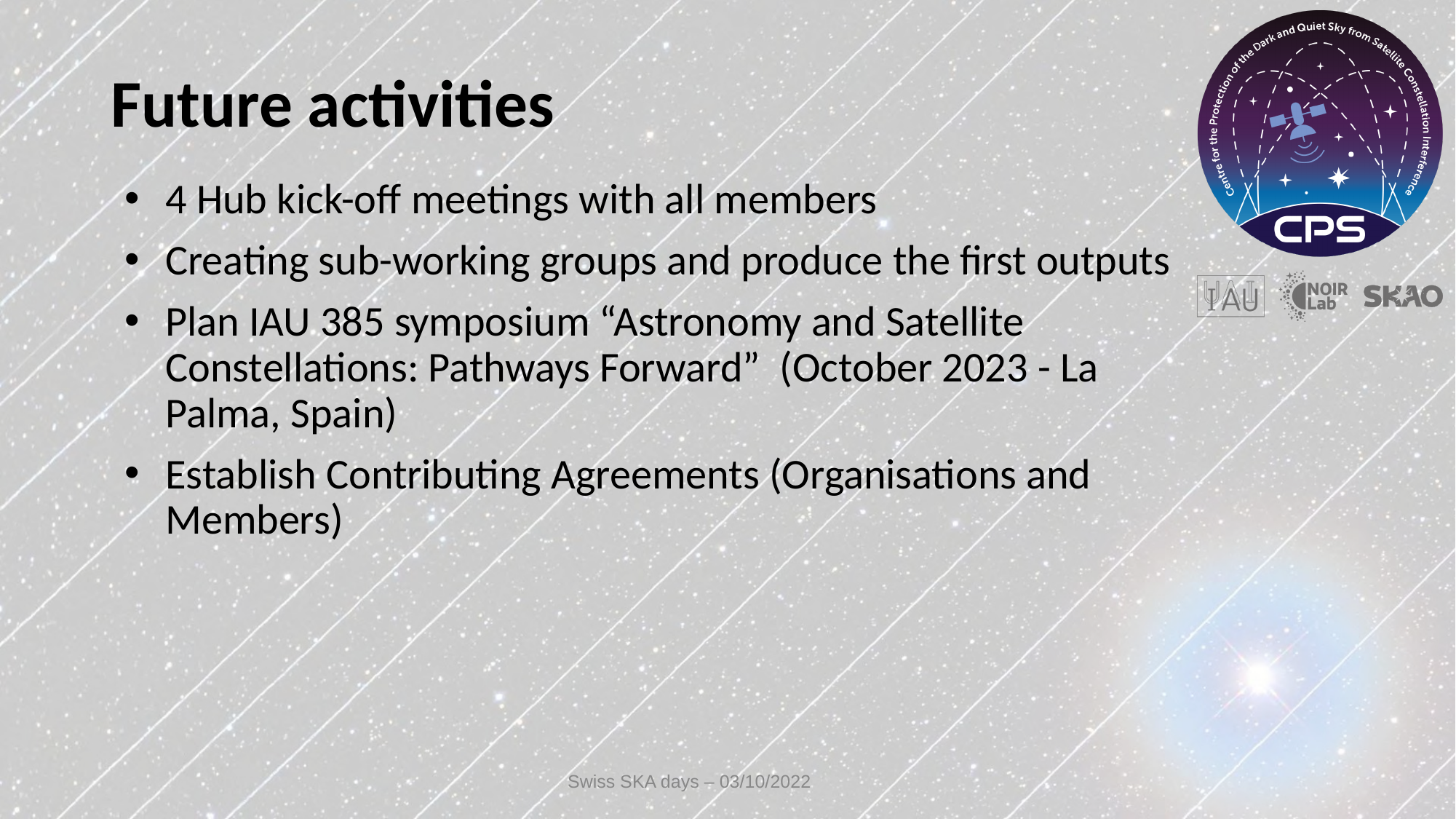

# Future activities
4 Hub kick-off meetings with all members
Creating sub-working groups and produce the first outputs
Plan IAU 385 symposium “Astronomy and Satellite Constellations: Pathways Forward”  (October 2023 - La Palma, Spain)
Establish Contributing Agreements (Organisations and Members)